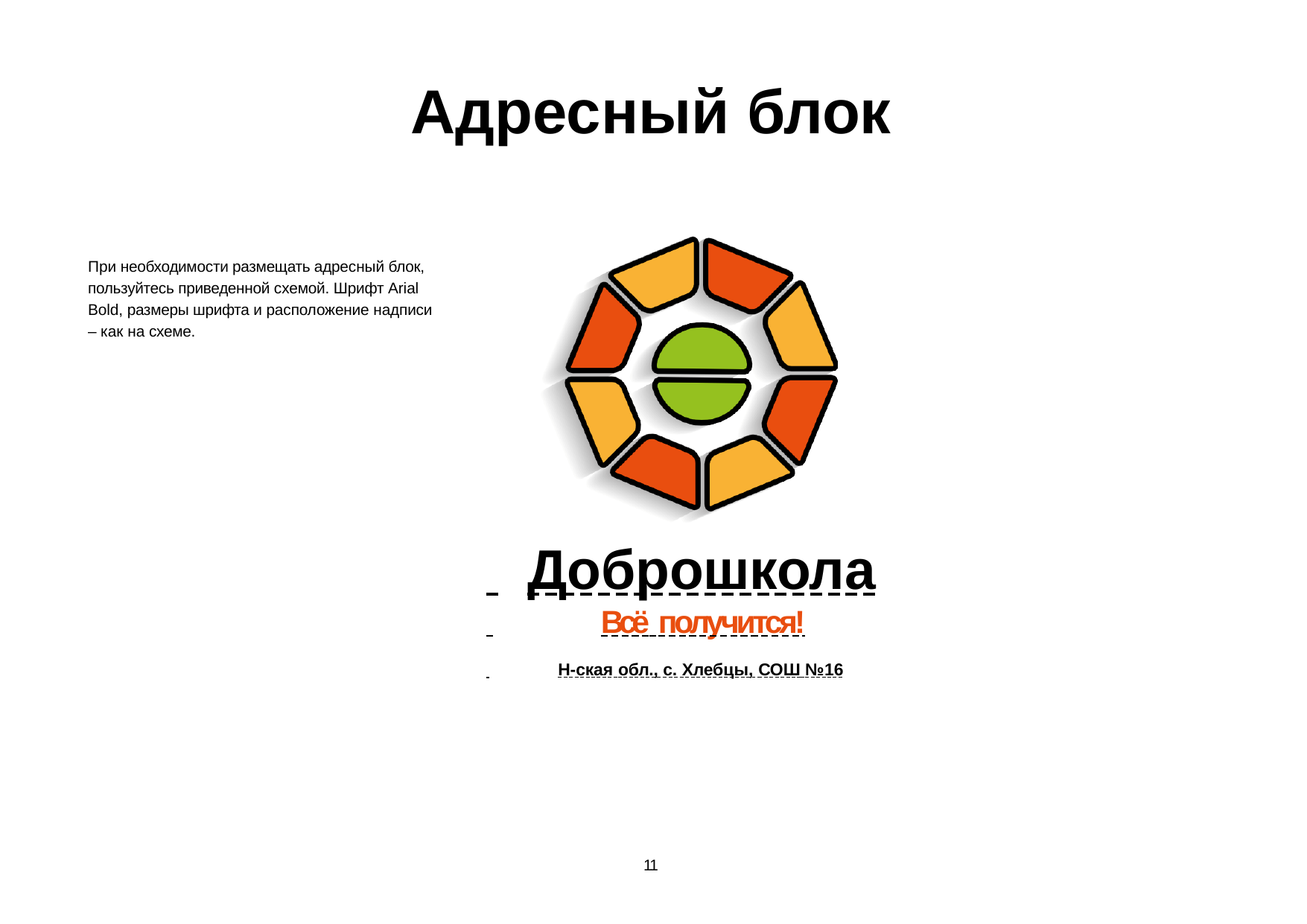

# Адресный блок

При необходимости размещать адресный блок,  пользуйтесь приведенной схемой. Шрифт Arial  Bold, размеры шрифта и расположение надписи
– как на схеме.
 	Доброшкола
 	Всё получится!
 	Н-ская обл., с. Хлебцы, СОШ №16
11